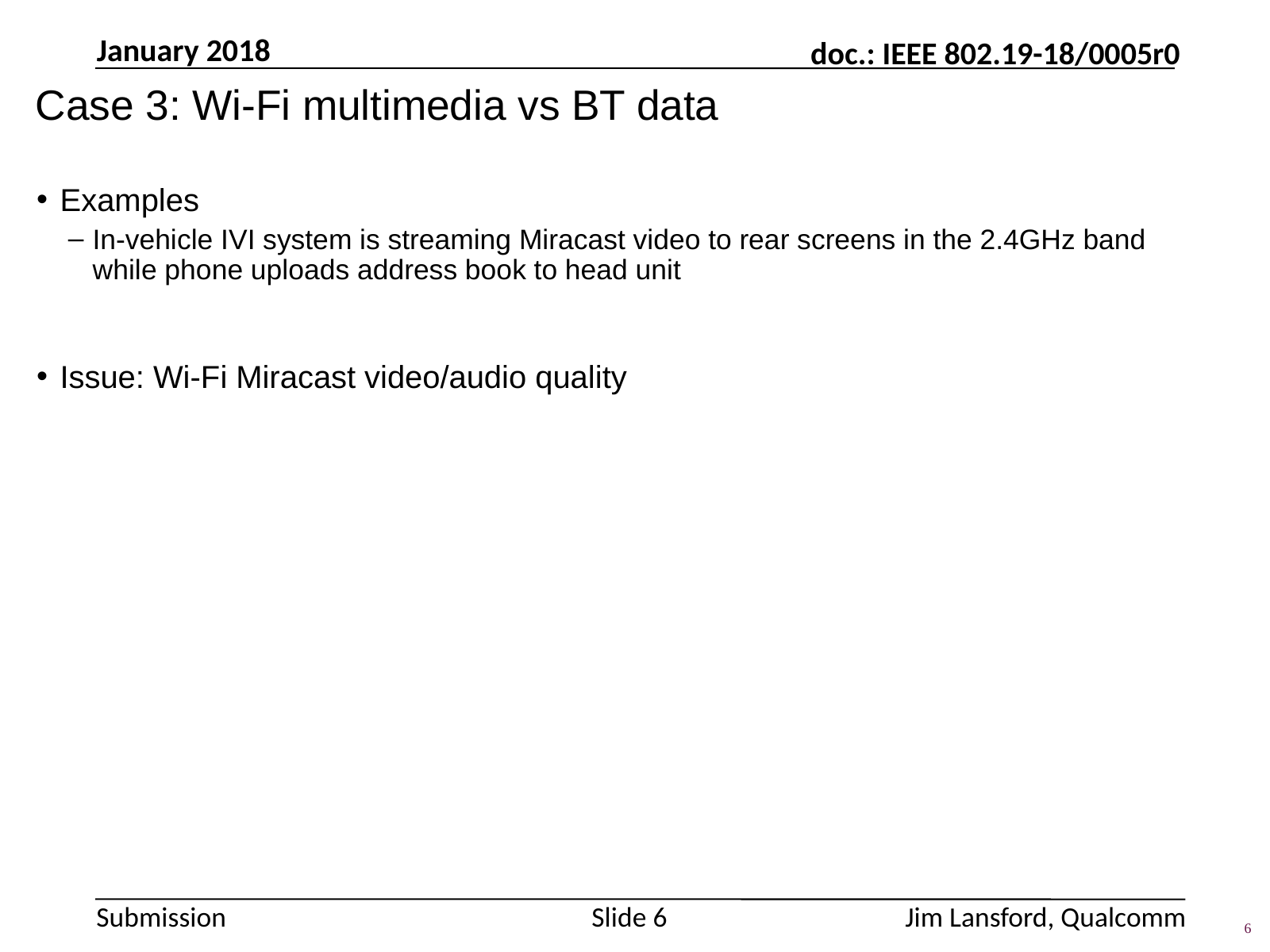

# Case 3: Wi-Fi multimedia vs BT data
January 2018
doc.: IEEE 802.19-18/0005r0

Examples
In-vehicle IVI system is streaming Miracast video to rear screens in the 2.4GHz band while phone uploads address book to head unit

Issue: Wi-Fi Miracast video/audio quality

Submission
Jim Lansford, Qualcomm
Slide 6